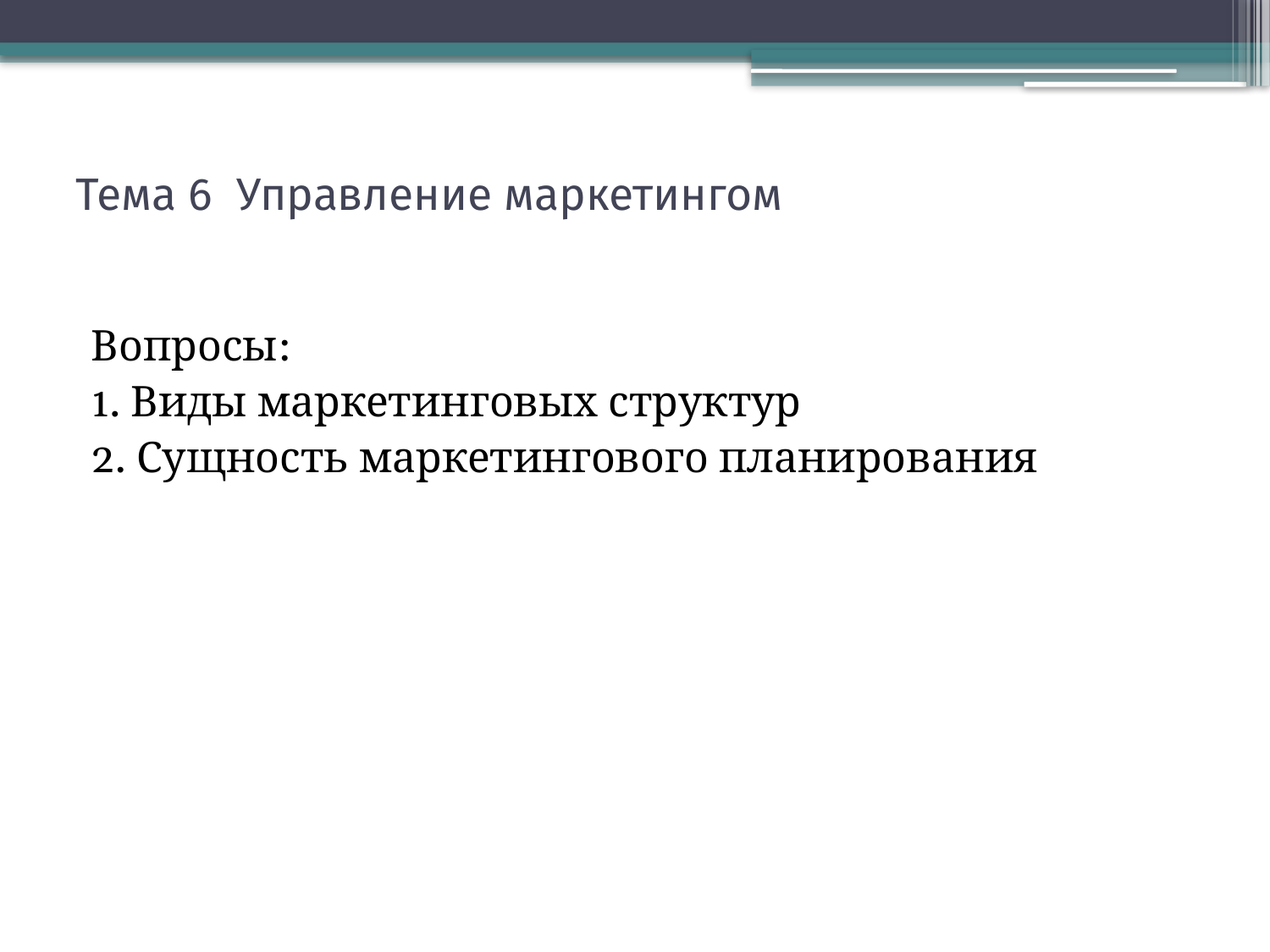

# Тема 6  Управление маркетингом
Вопросы:
1. Виды маркетинговых структур
2. Сущность маркетингового планирования